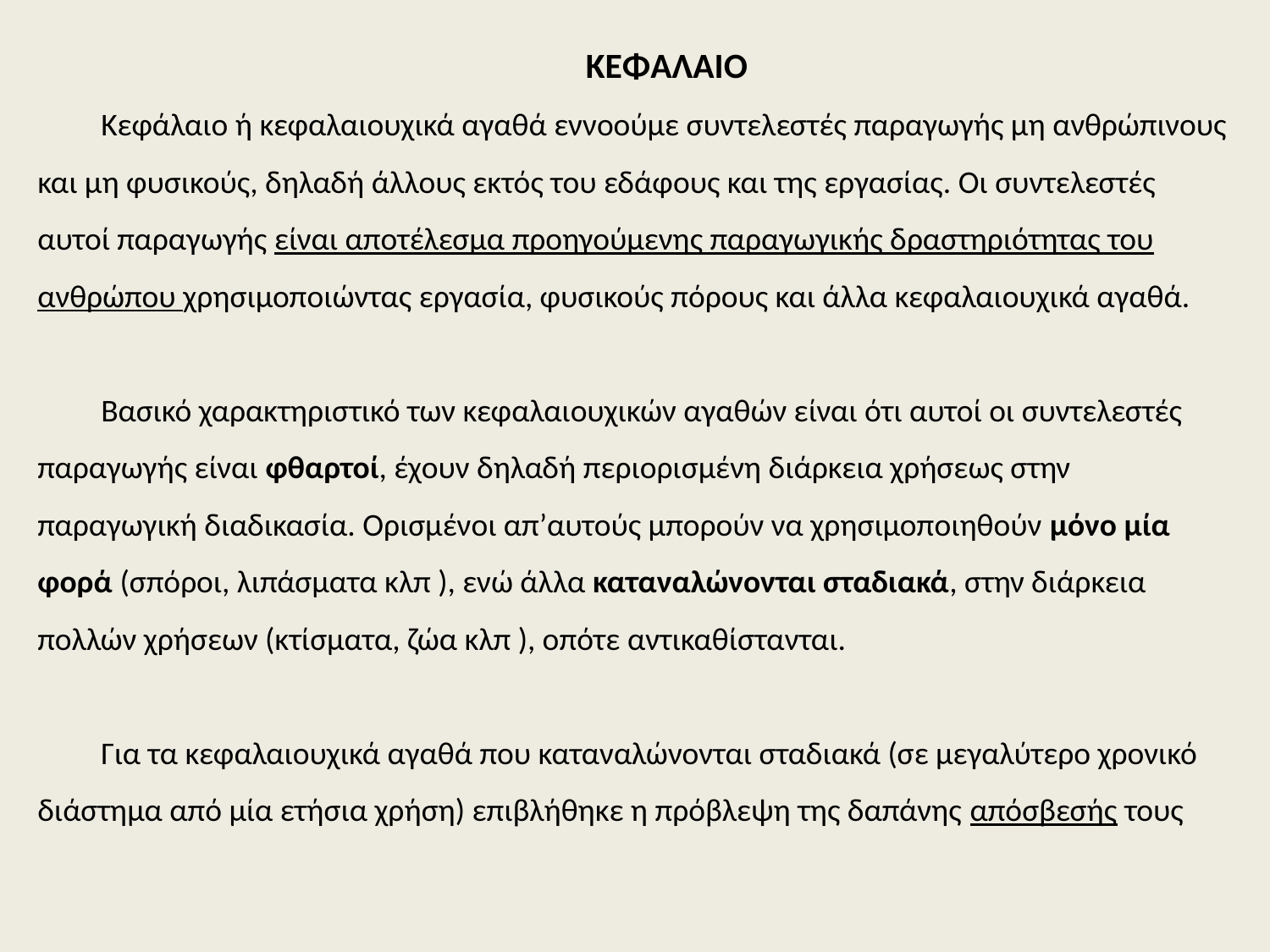

ΚΕΦΑΛΑΙΟ
Κεφάλαιο ή κεφαλαιουχικά αγαθά εννοούμε συντελεστές παραγωγής μη ανθρώπινους και μη φυσικούς, δηλαδή άλλους εκτός του εδάφους και της εργασίας. Οι συντελεστές αυτοί παραγωγής είναι αποτέλεσμα προηγούμενης παραγωγικής δραστηριότητας του ανθρώπου χρησιμοποιώντας εργασία, φυσικούς πόρους και άλλα κεφαλαιουχικά αγαθά.

Βασικό χαρακτηριστικό των κεφαλαιουχικών αγαθών είναι ότι αυτοί οι συντελεστές παραγωγής είναι φθαρτοί, έχουν δηλαδή περιορισμένη διάρκεια χρήσεως στην παραγωγική διαδικασία. Ορισμένοι απ’αυτούς μπορούν να χρησιμοποιηθούν μόνο μία φορά (σπόροι, λιπάσματα κλπ ), ενώ άλλα καταναλώνονται σταδιακά, στην διάρκεια πολλών χρήσεων (κτίσματα, ζώα κλπ ), οπότε αντικαθίστανται.

Για τα κεφαλαιουχικά αγαθά που καταναλώνονται σταδιακά (σε μεγαλύτερο χρονικό διάστημα από μία ετήσια χρήση) επιβλήθηκε η πρόβλεψη της δαπάνης απόσβεσής τους